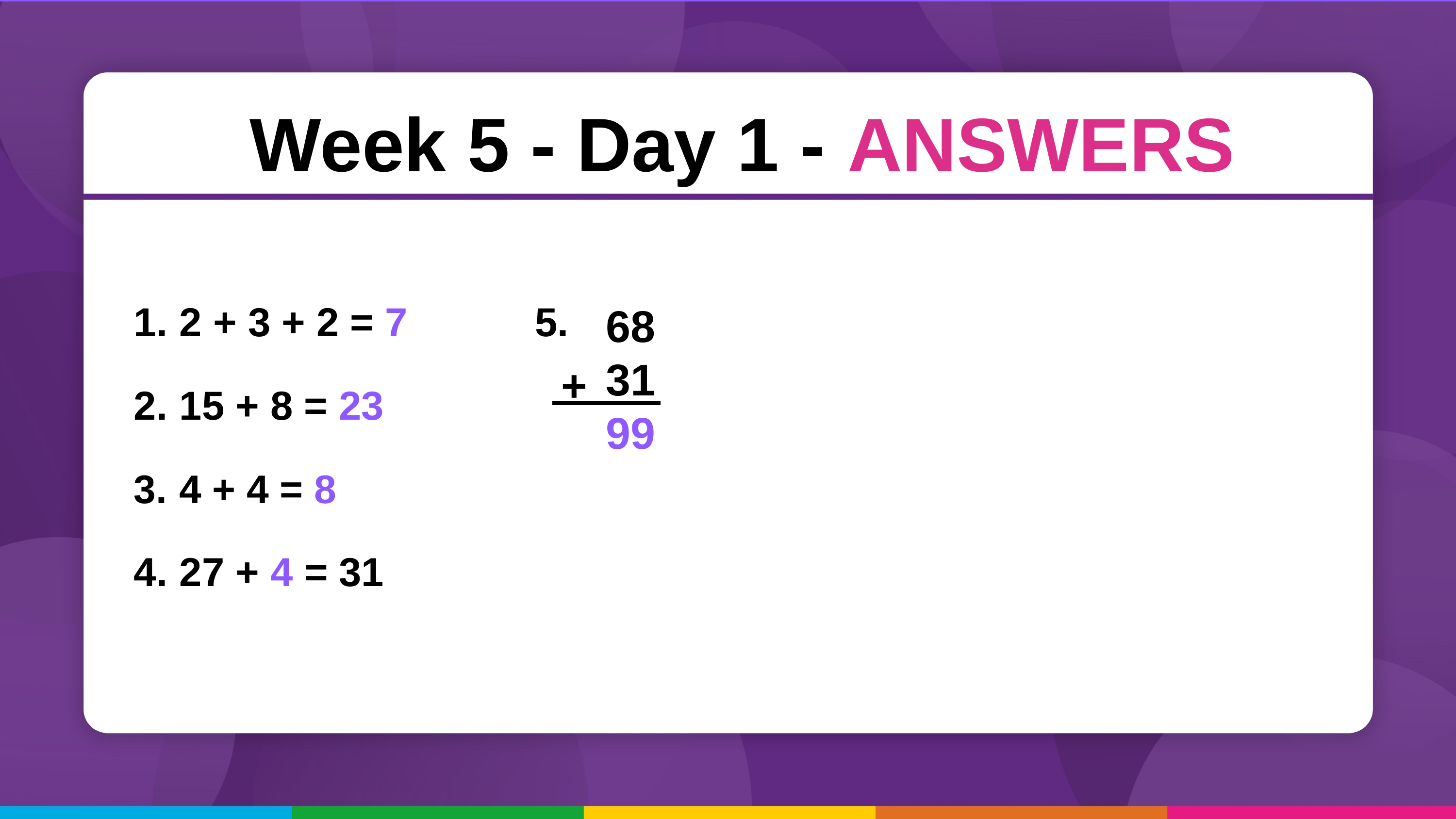

Week 5 - Day 1 - ANSWERS
 2 + 3 + 2 = 7
 15 + 8 = 23
 4 + 4 = 8
 27 + 4 = 31
5.

68
31
99
+